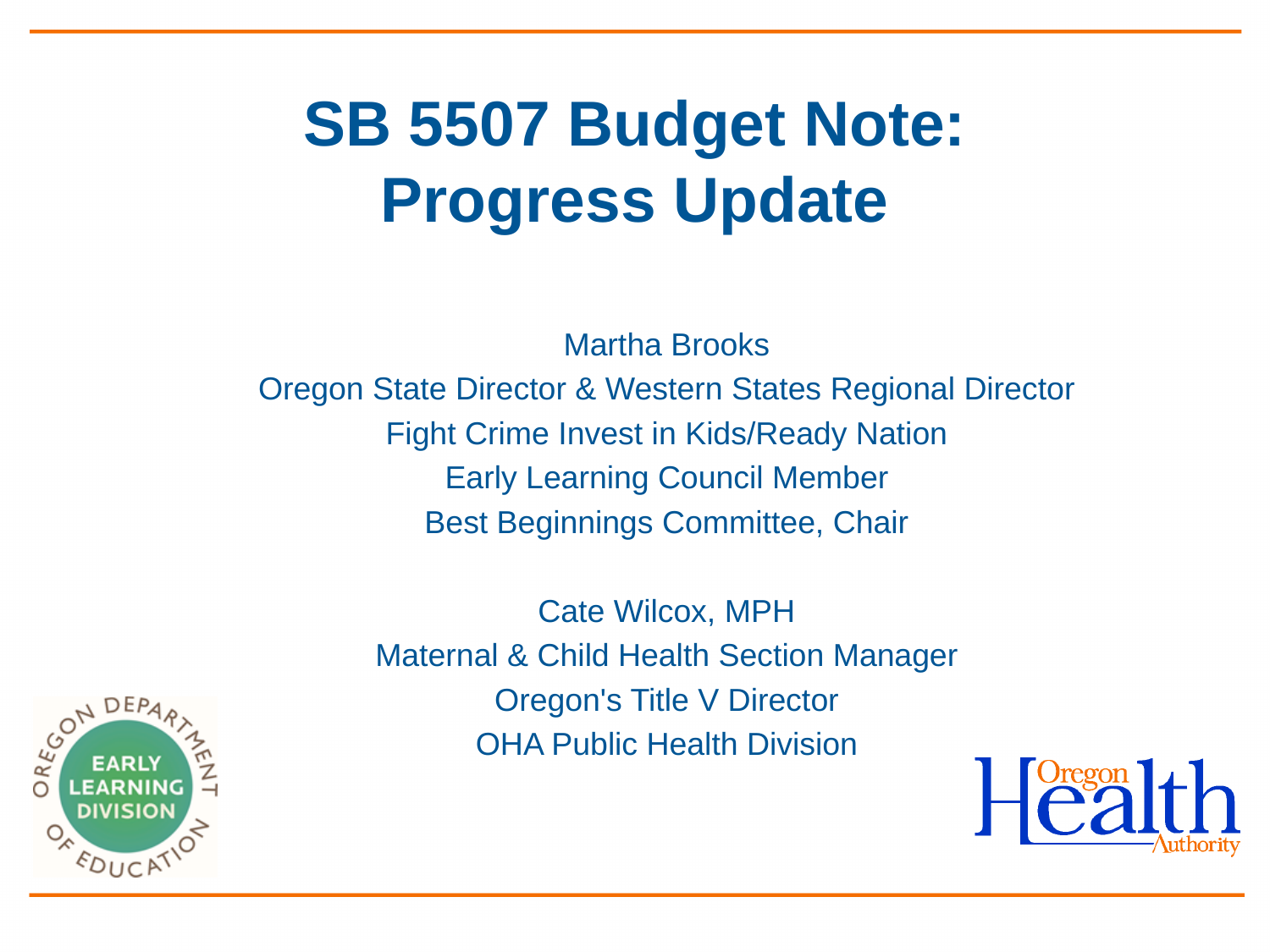

# SB 5507 Budget Note: Progress Update
Martha Brooks
Oregon State Director & Western States Regional Director
Fight Crime Invest in Kids/Ready Nation
Early Learning Council Member
Best Beginnings Committee, Chair

Cate Wilcox, MPH
Maternal & Child Health Section Manager
Oregon's Title V Director
OHA Public Health Division

|  |  |  |
| --- | --- | --- |